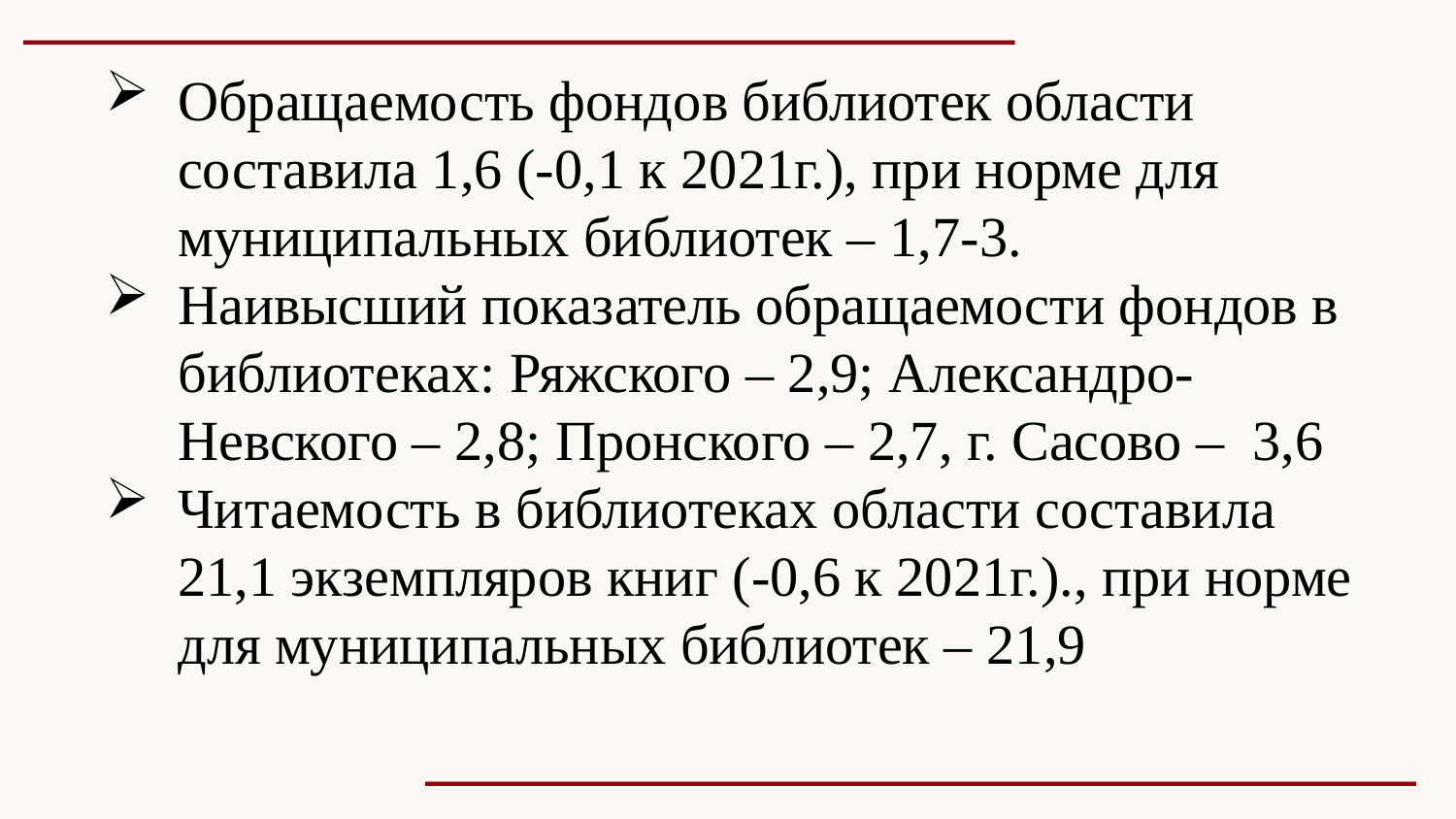

Обращаемость фондов библиотек области составила 1,6 (-0,1 к 2021г.), при норме для муниципальных библиотек – 1,7-3.
Наивысший показатель обращаемости фондов в библиотеках: Ряжского – 2,9; Александро-Невского – 2,8; Пронского – 2,7, г. Сасово –  3,6
Читаемость в библиотеках области составила 21,1 экземпляров книг (-0,6 к 2021г.)., при норме для муниципальных библиотек – 21,9